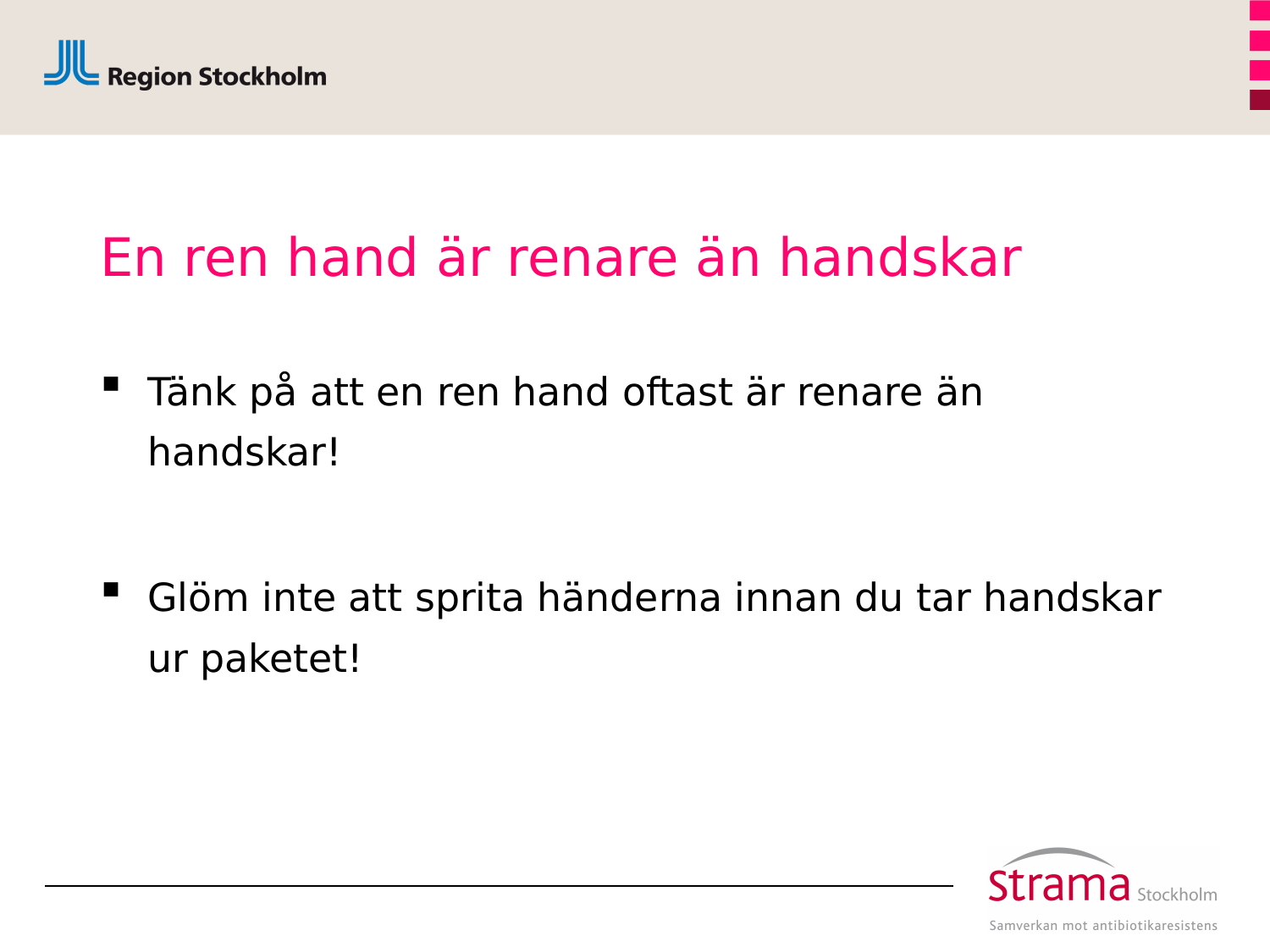

# En ren hand är renare än handskar
Tänk på att en ren hand oftast är renare än handskar!

Glöm inte att sprita händerna innan du tar handskar ur paketet!